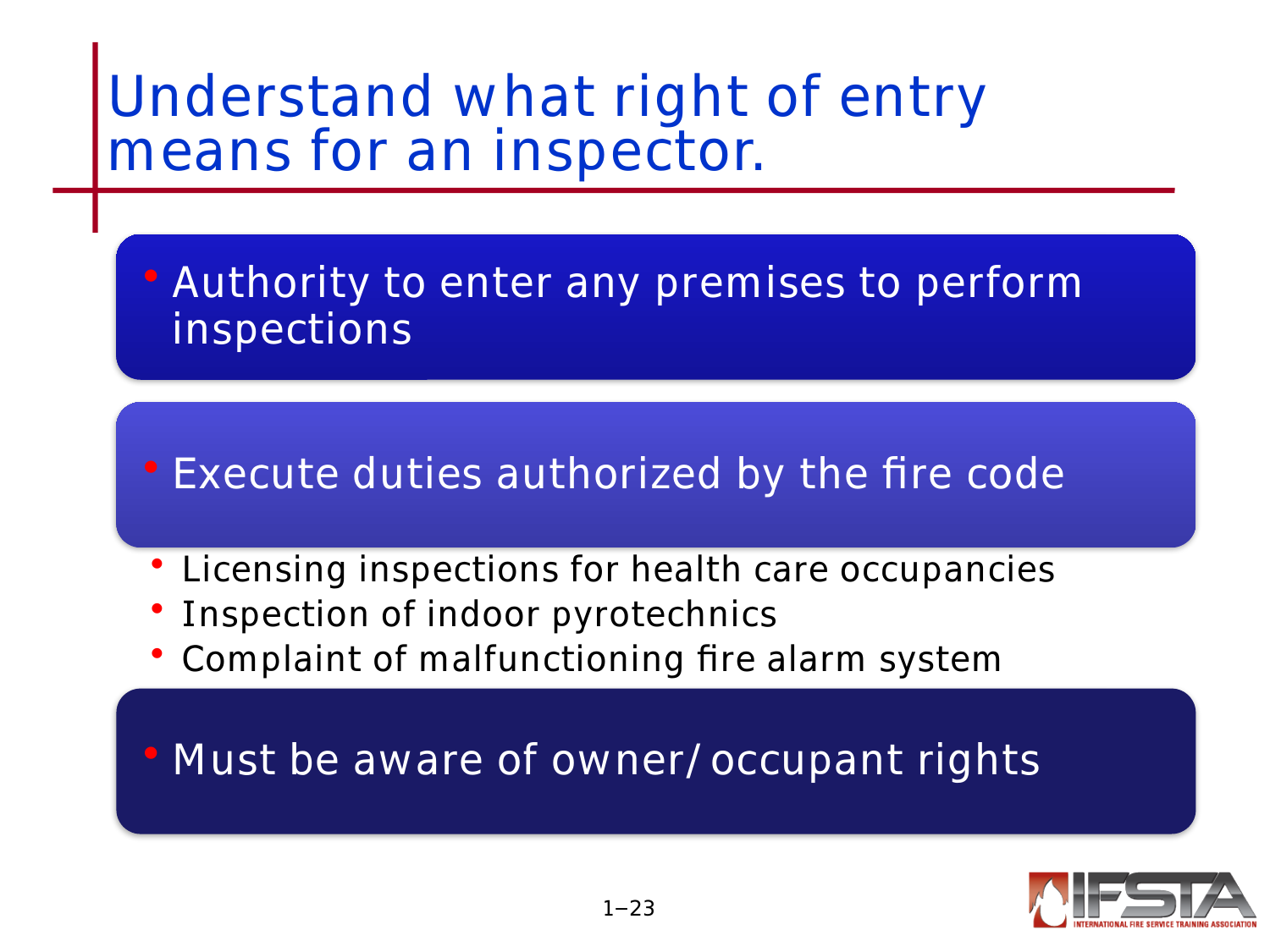

# Understand what right of entry means for an inspector.
Authority to enter any premises to perform inspections
Execute duties authorized by the fire code
Licensing inspections for health care occupancies
Inspection of indoor pyrotechnics
Complaint of malfunctioning fire alarm system
Must be aware of owner/occupant rights
1–23